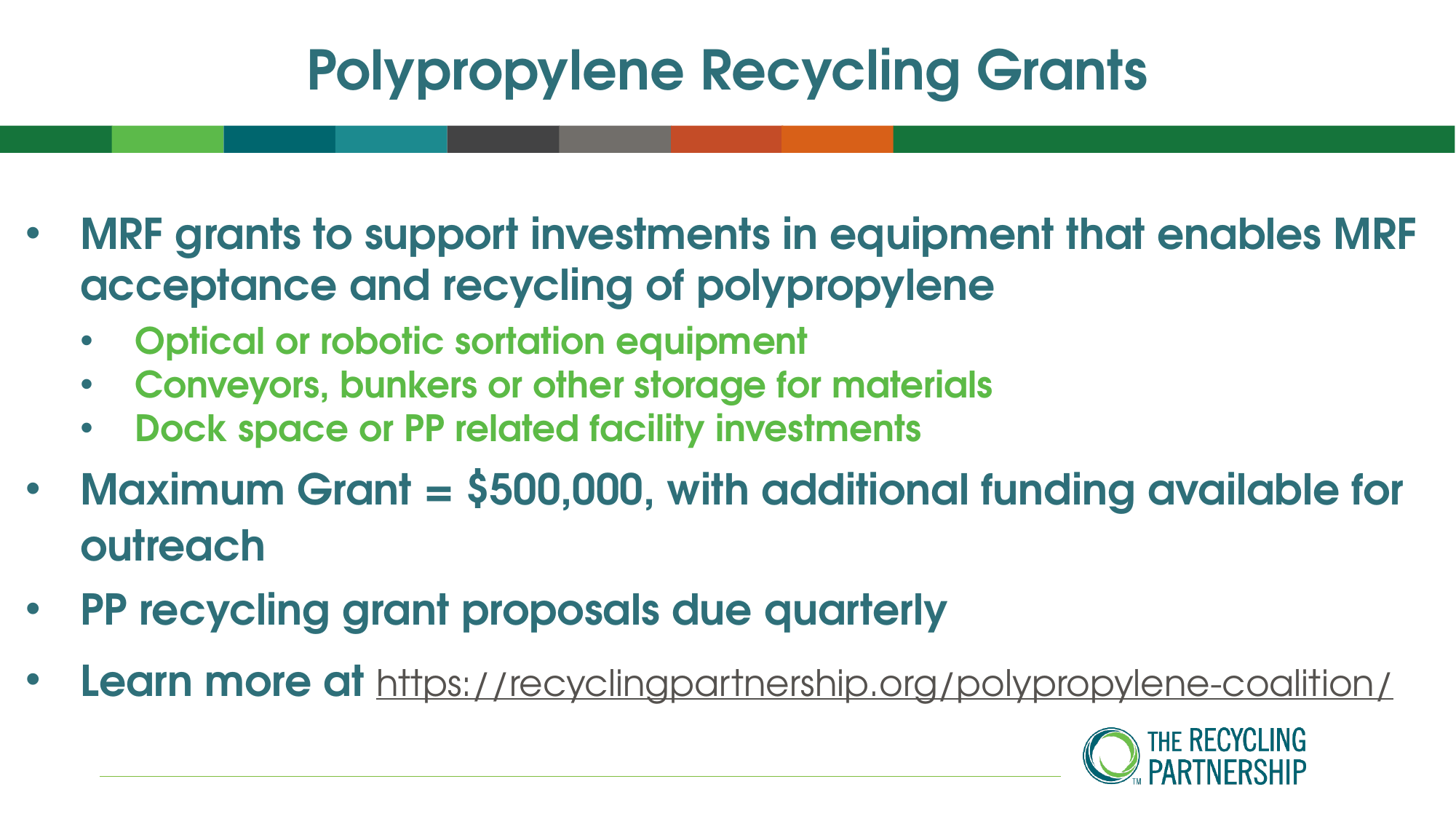

Polypropylene Recycling Grants

MRF grants to support investments in equipment that enables MRF acceptance and recycling of polypropylene
Optical or robotic sortation equipment
Conveyors, bunkers or other storage for materials
Dock space or PP related facility investments
Maximum Grant = $500,000, with additional funding available for outreach
PP recycling grant proposals due quarterly
Learn more at https://recyclingpartnership.org/polypropylene-coalition/